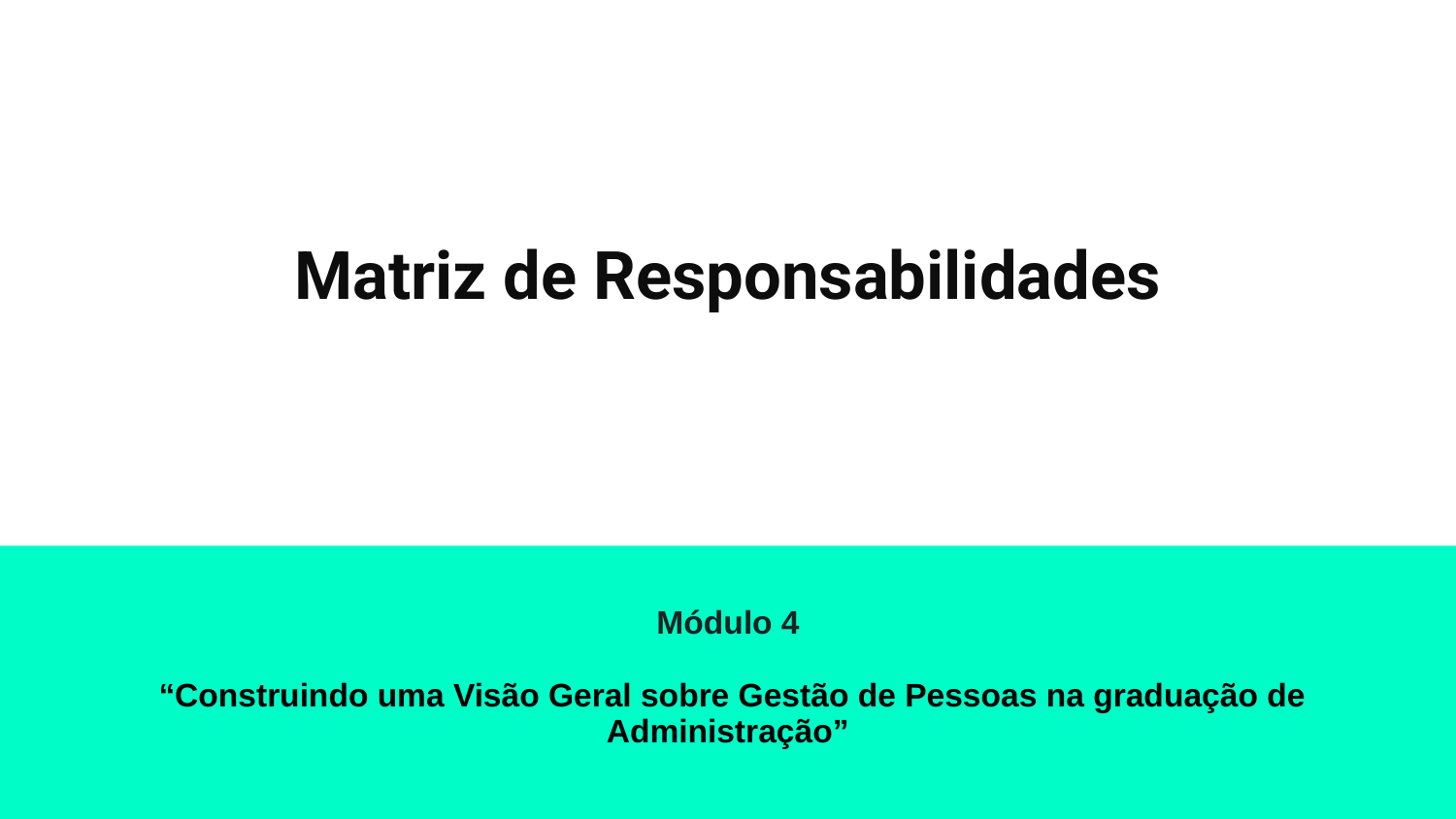

# Matriz de Responsabilidades
Módulo 4

 “Construindo uma Visão Geral sobre Gestão de Pessoas na graduação de Administração”